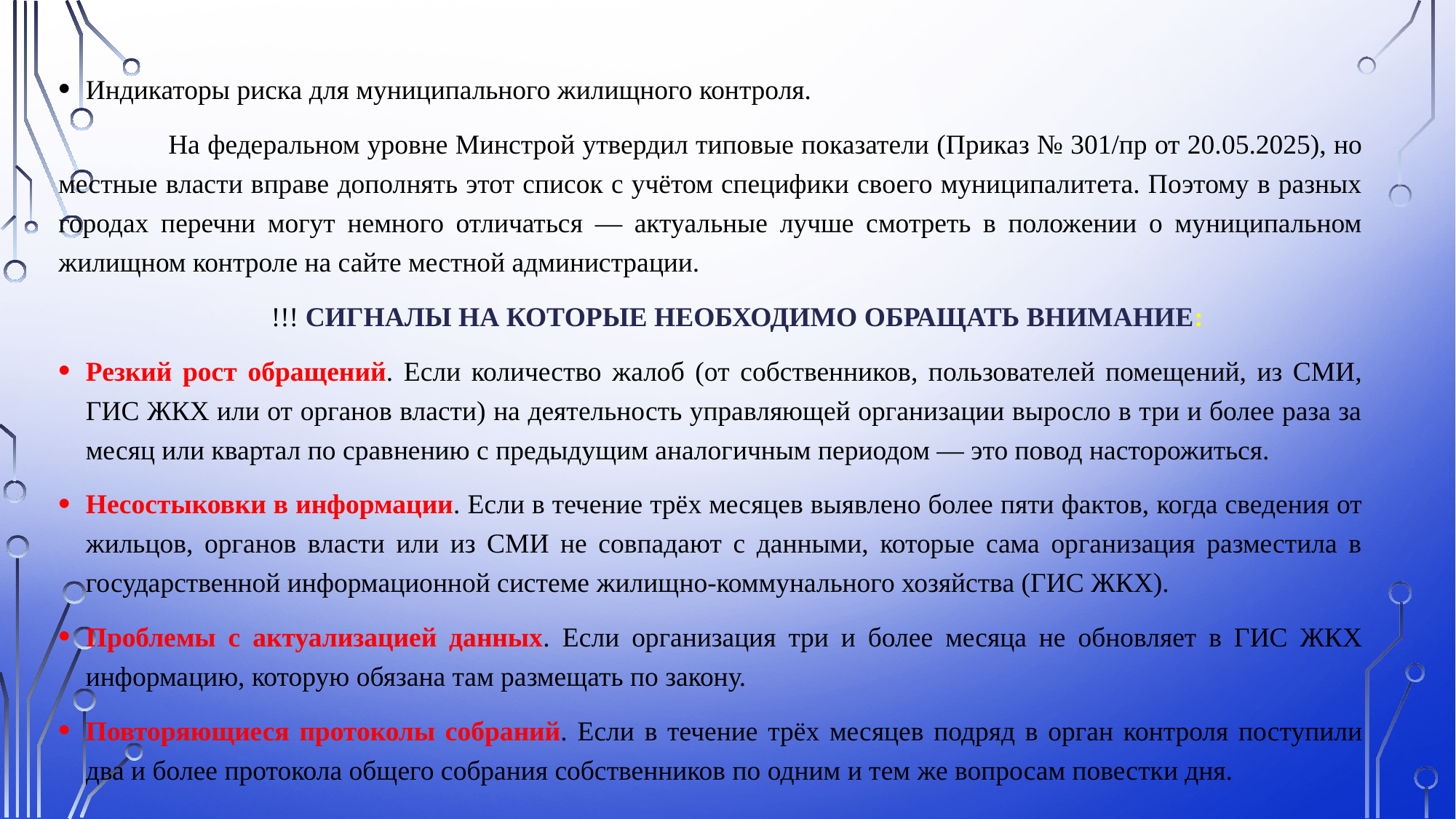

Индикаторы риска для муниципального жилищного контроля.
 	На федеральном уровне Минстрой утвердил типовые показатели (Приказ № 301/пр от 20.05.2025), но местные власти вправе дополнять этот список с учётом специфики своего муниципалитета. Поэтому в разных городах перечни могут немного отличаться — актуальные лучше смотреть в положении о муниципальном жилищном контроле на сайте местной администрации.
	               !!! СИГНАЛЫ НА КОТОРЫЕ НЕОБХОДИМО ОБРАЩАТЬ ВНИМАНИЕ:
Резкий рост обращений. Если количество жалоб (от собственников, пользователей помещений, из СМИ, ГИС ЖКХ или от органов власти) на деятельность управляющей организации выросло в три и более раза за месяц или квартал по сравнению с предыдущим аналогичным периодом — это повод насторожиться.
Несостыковки в информации. Если в течение трёх месяцев выявлено более пяти фактов, когда сведения от жильцов, органов власти или из СМИ не совпадают с данными, которые сама организация разместила в государственной информационной системе жилищно-коммунального хозяйства (ГИС ЖКХ).
Проблемы с актуализацией данных. Если организация три и более месяца не обновляет в ГИС ЖКХ информацию, которую обязана там размещать по закону.
Повторяющиеся протоколы собраний. Если в течение трёх месяцев подряд в орган контроля поступили два и более протокола общего собрания собственников по одним и тем же вопросам повестки дня.